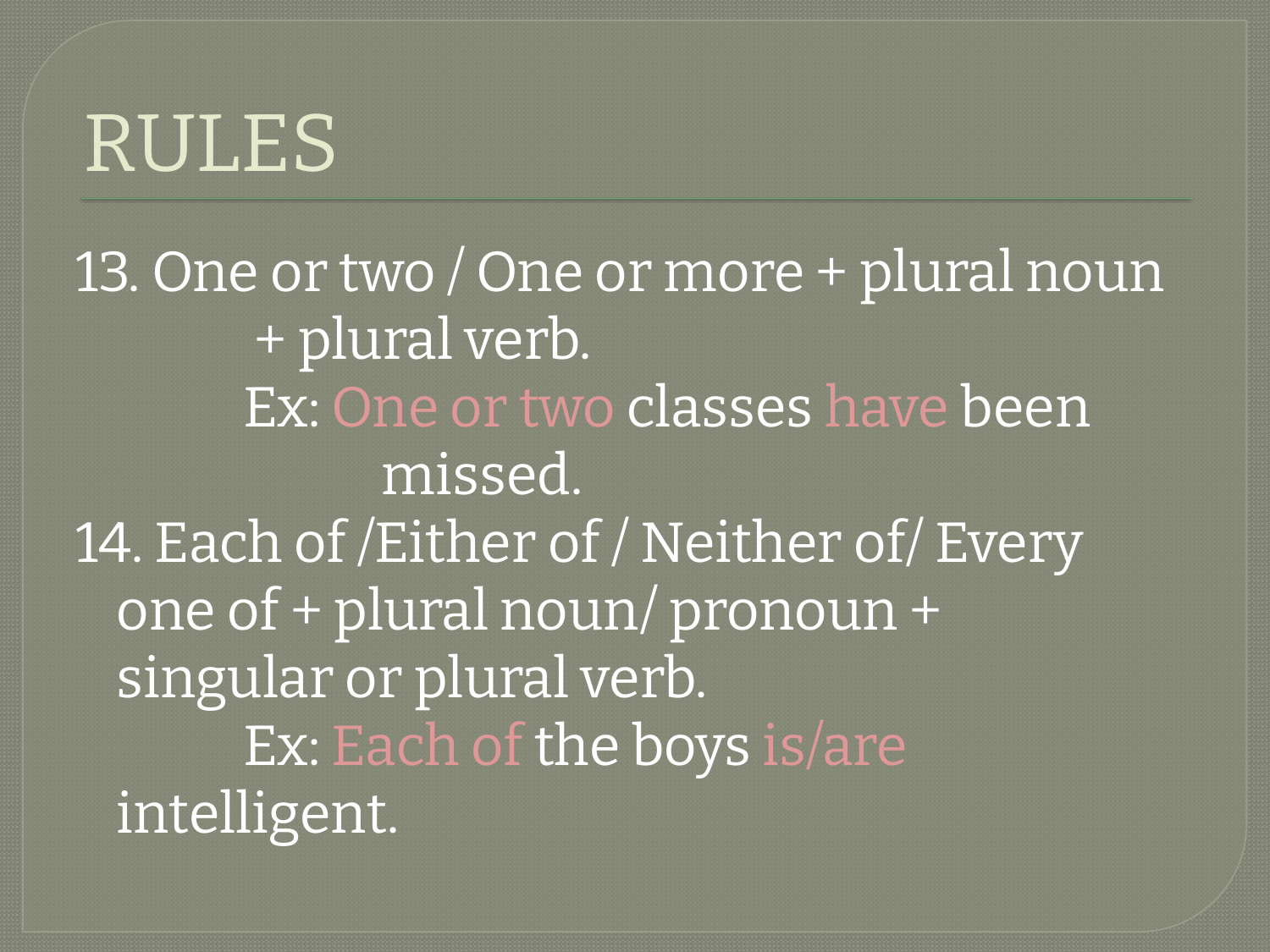

# RULES
13. One or two / One or more + plural noun	 + plural verb.
		Ex: One or two classes have been			 missed.
14. Each of /Either of / Neither of/ Every 	one of + plural noun/ pronoun + 	singular or plural verb.
		Ex: Each of the boys is/are intelligent.